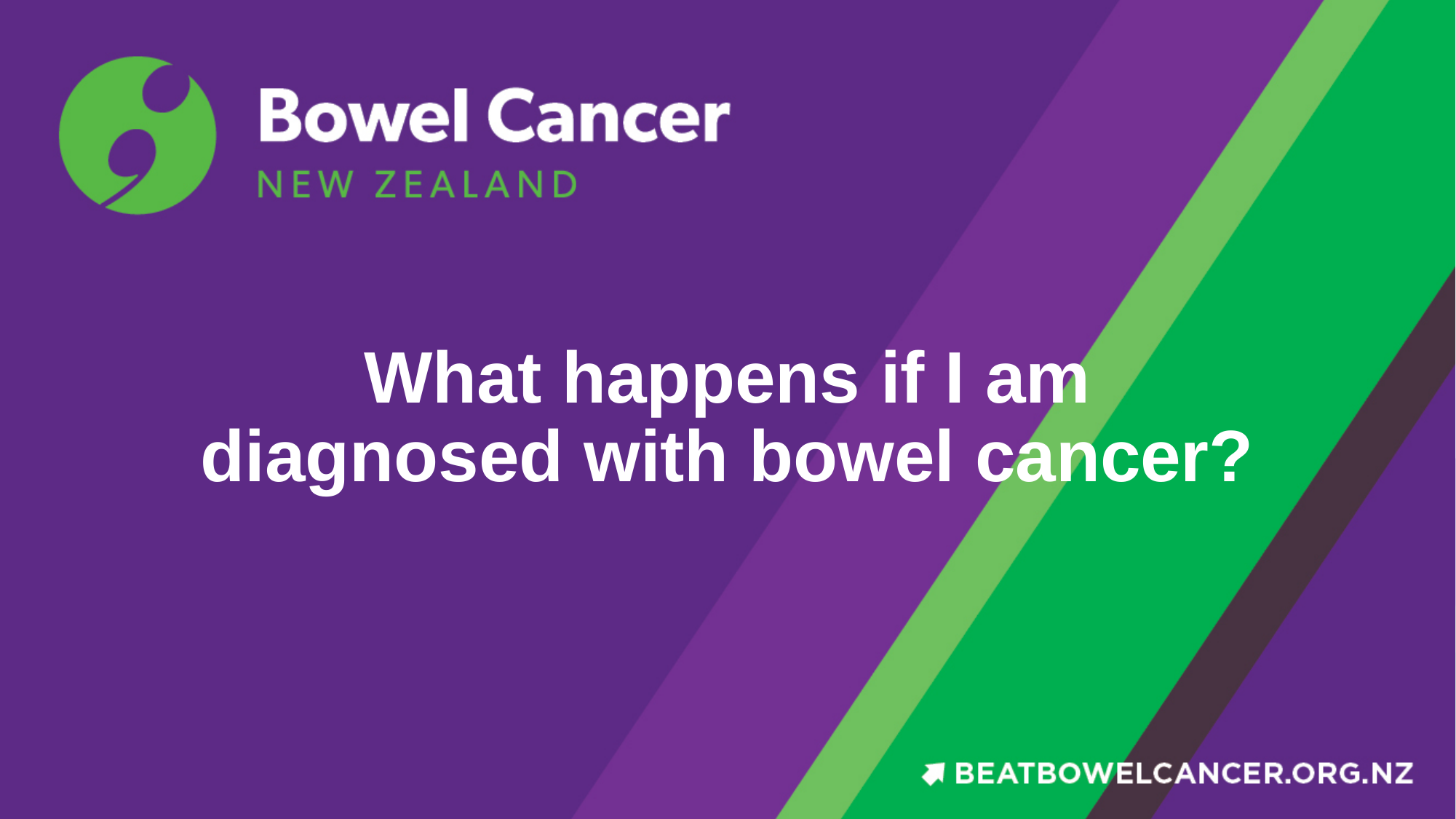

# What happens if I am diagnosed with bowel cancer?